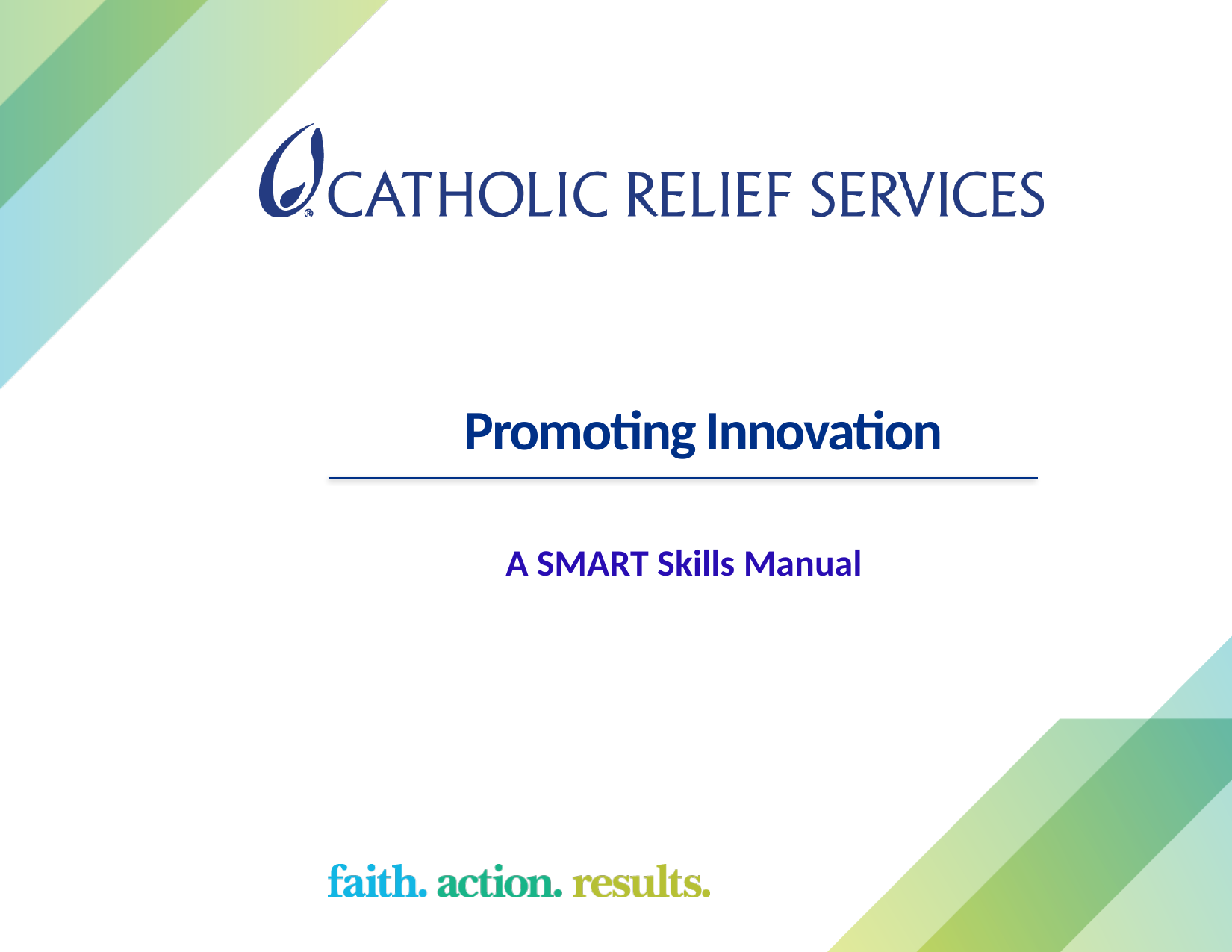

# Promoting Innovation
A SMART Skills Manual